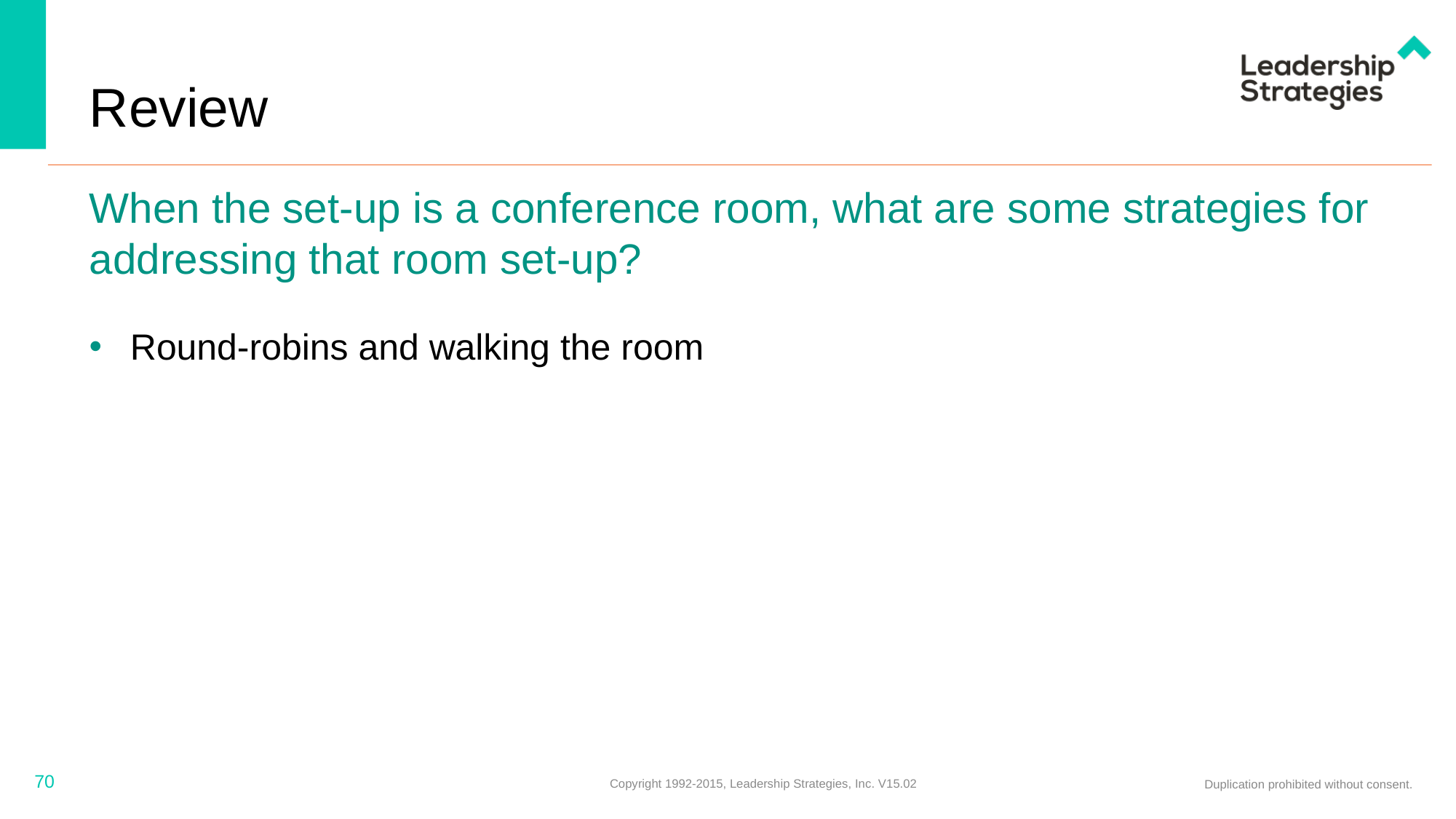

# Review
When the set-up is a conference room, what are some strategies for addressing that room set-up?
Round-robins and walking the room
70
Copyright 1992-2015, Leadership Strategies, Inc. V15.02